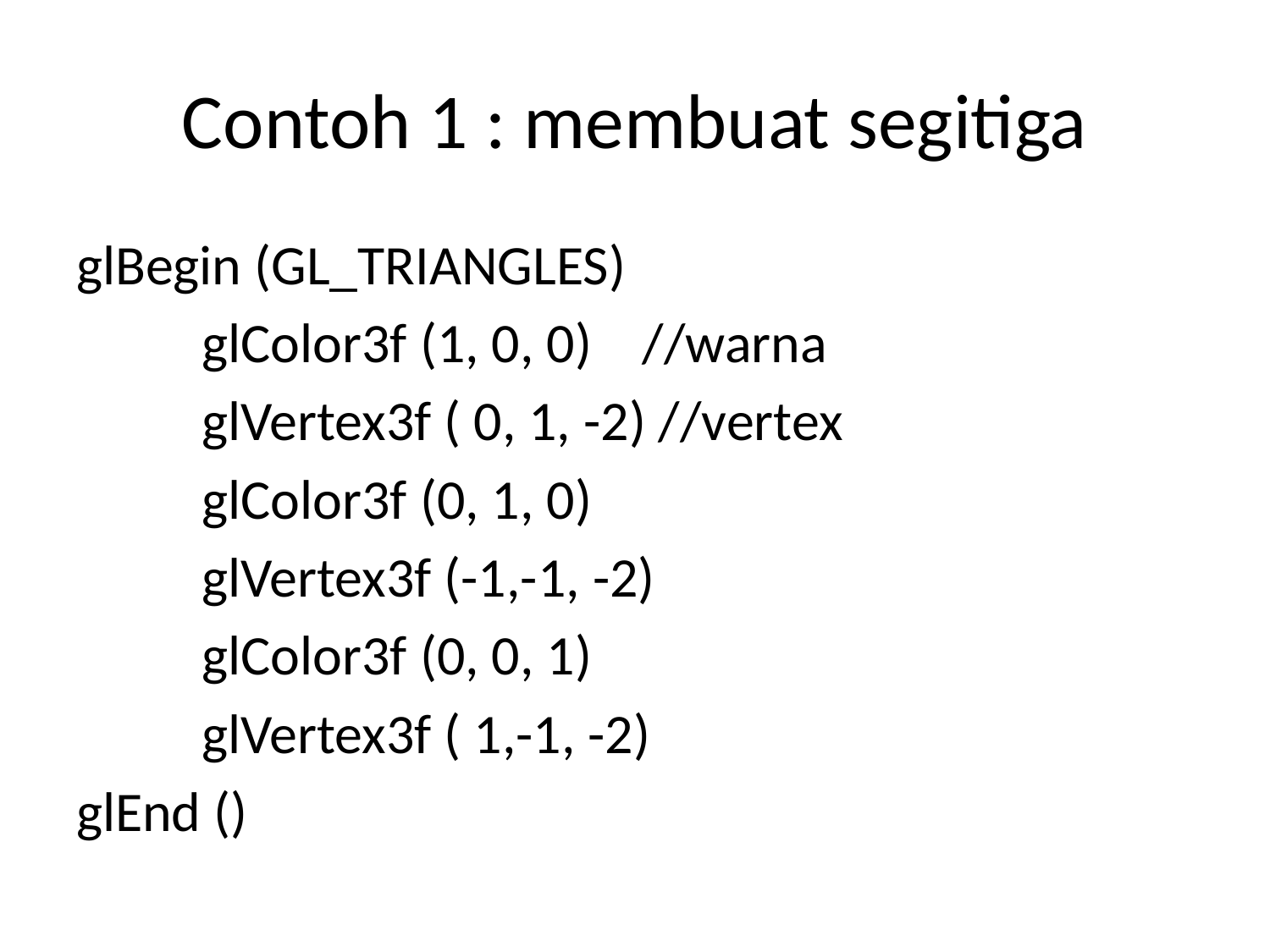

# Contoh 1 : membuat segitiga
glBegin (GL_TRIANGLES)
 	glColor3f (1, 0, 0)    //warna
	glVertex3f ( 0, 1, -2) //vertex
 	glColor3f (0, 1, 0)
 	glVertex3f (-1,-1, -2)
 	glColor3f (0, 0, 1)
 	glVertex3f ( 1,-1, -2)
glEnd ()